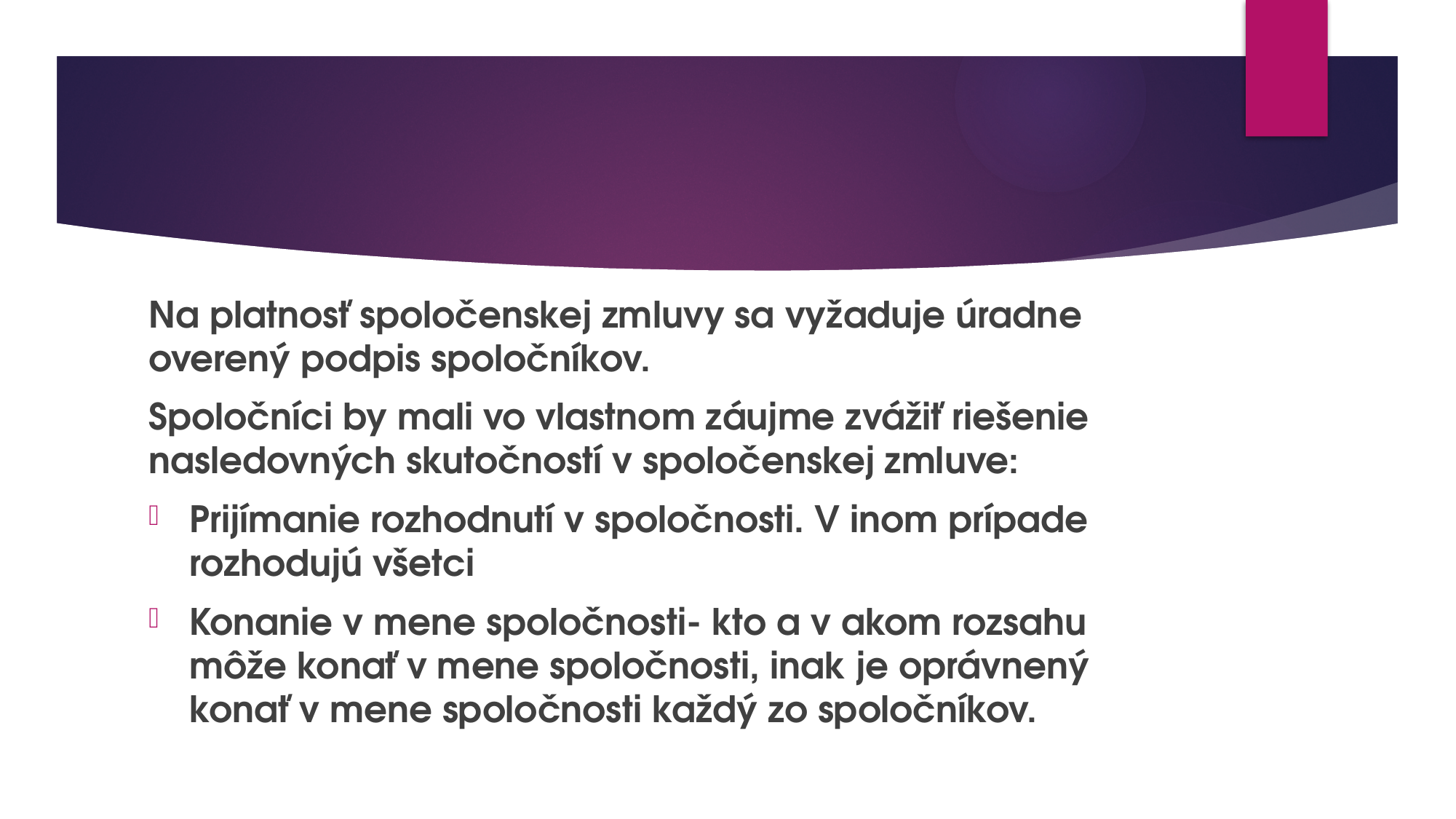

Na platnosť spoločenskej zmluvy sa vyžaduje úradne overený podpis spoločníkov.
Spoločníci by mali vo vlastnom záujme zvážiť riešenie nasledovných skutočností v spoločenskej zmluve:
Prijímanie rozhodnutí v spoločnosti. V inom prípade rozhodujú všetci
Konanie v mene spoločnosti- kto a v akom rozsahu môže konať v mene spoločnosti, inak je oprávnený konať v mene spoločnosti každý zo spoločníkov.